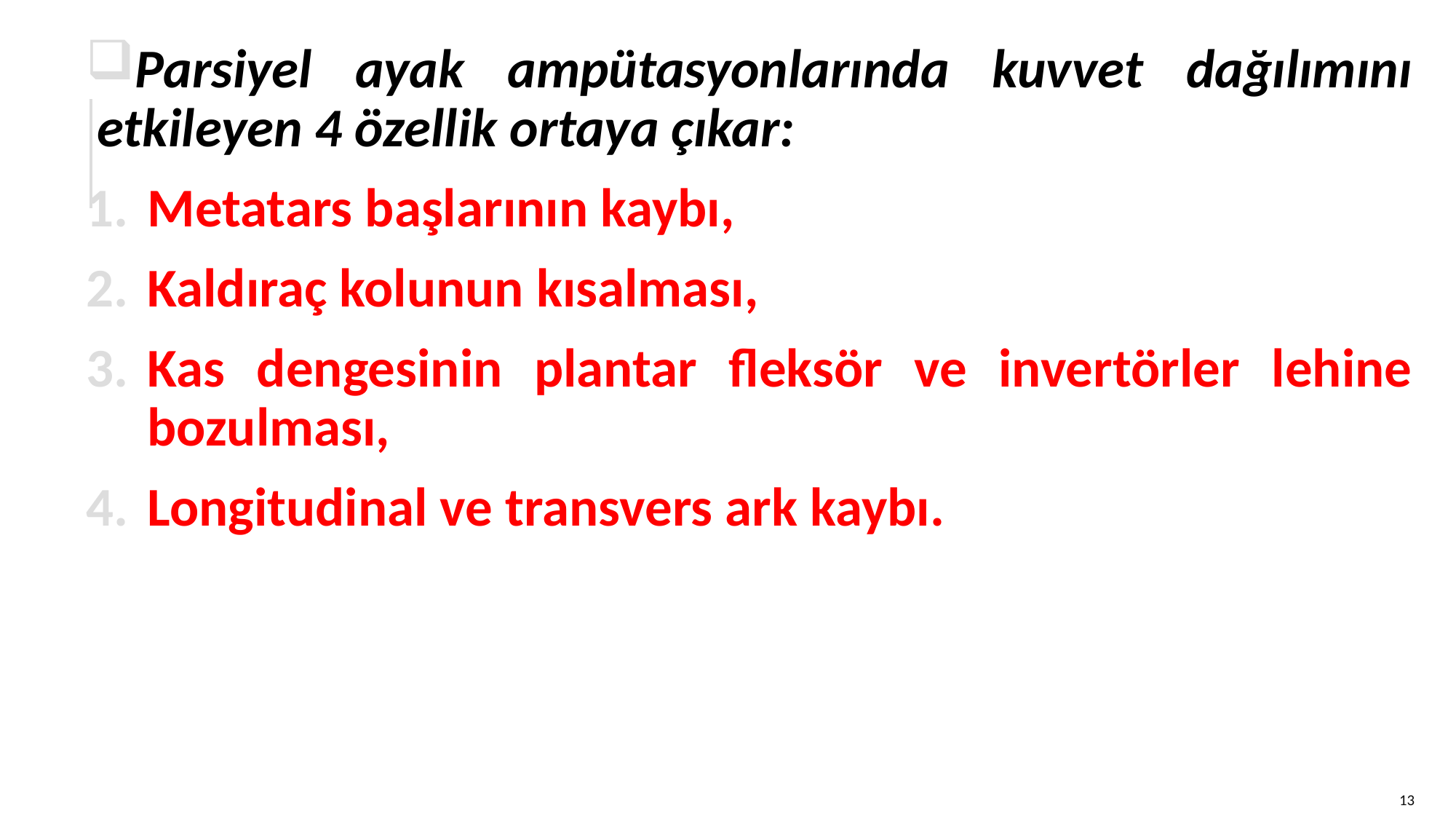

Parsiyel ayak ampütasyonlarında kuvvet dağılımını etkileyen 4 özellik ortaya çıkar:
Metatars başlarının kaybı,
Kaldıraç kolunun kısalması,
Kas dengesinin plantar fleksör ve invertörler lehine bozulması,
Longitudinal ve transvers ark kaybı.
13